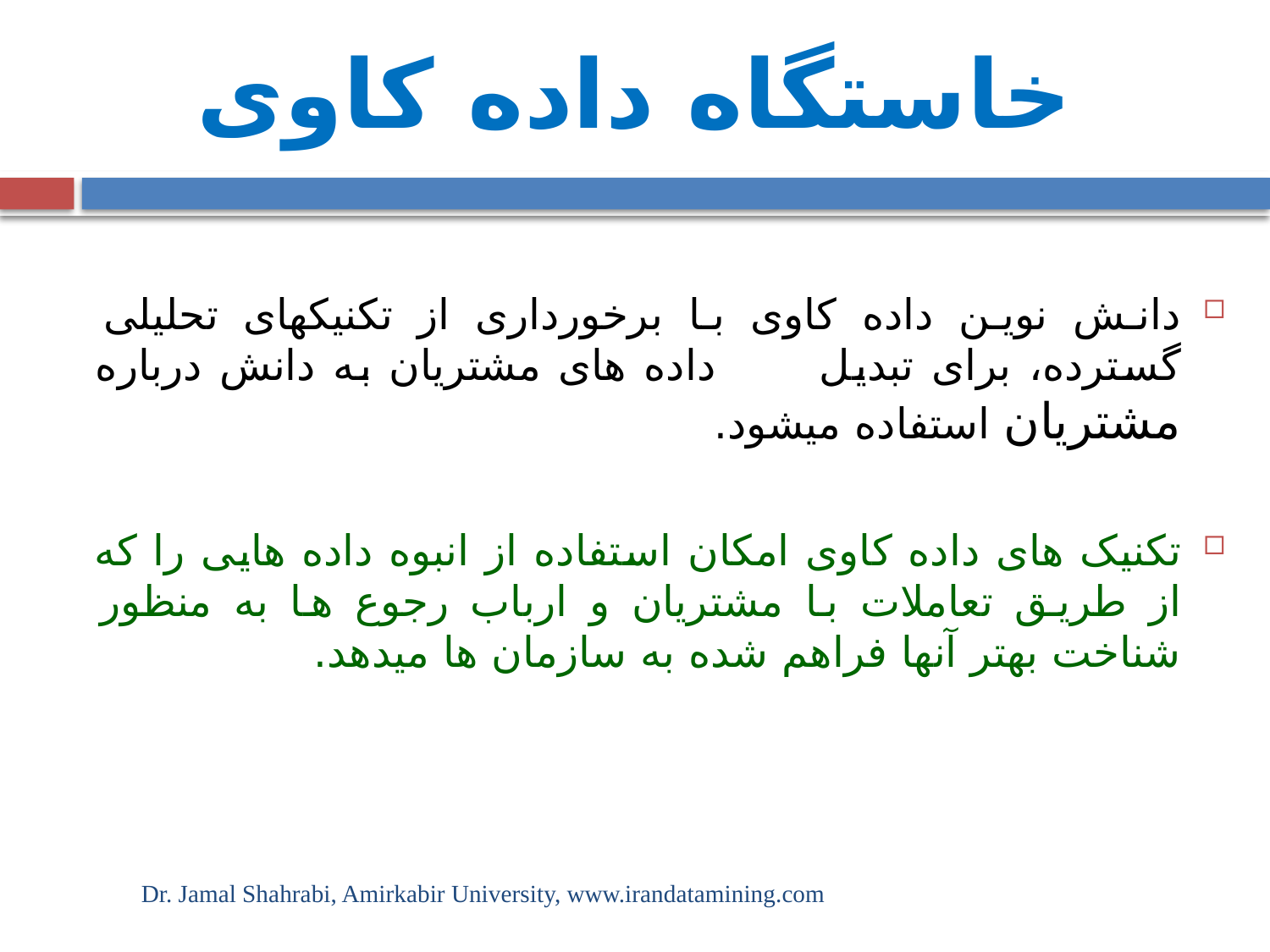

# خاستگاه داده کاوی

دانش نوین داده کاوی با برخورداری از تکنیکهای تحلیلی گسترده، برای تبدیل      داده های مشتریان به دانش درباره مشتریان استفاده میشود.

تکنیک های داده کاوی امکان استفاده از انبوه داده هایی را که از طریق تعاملات با مشتریان و ارباب رجوع ها به منظور شناخت بهتر آنها فراهم شده به سازمان ها میدهد.

Dr. Jamal Shahrabi, Amirkabir University, www.irandatamining.com